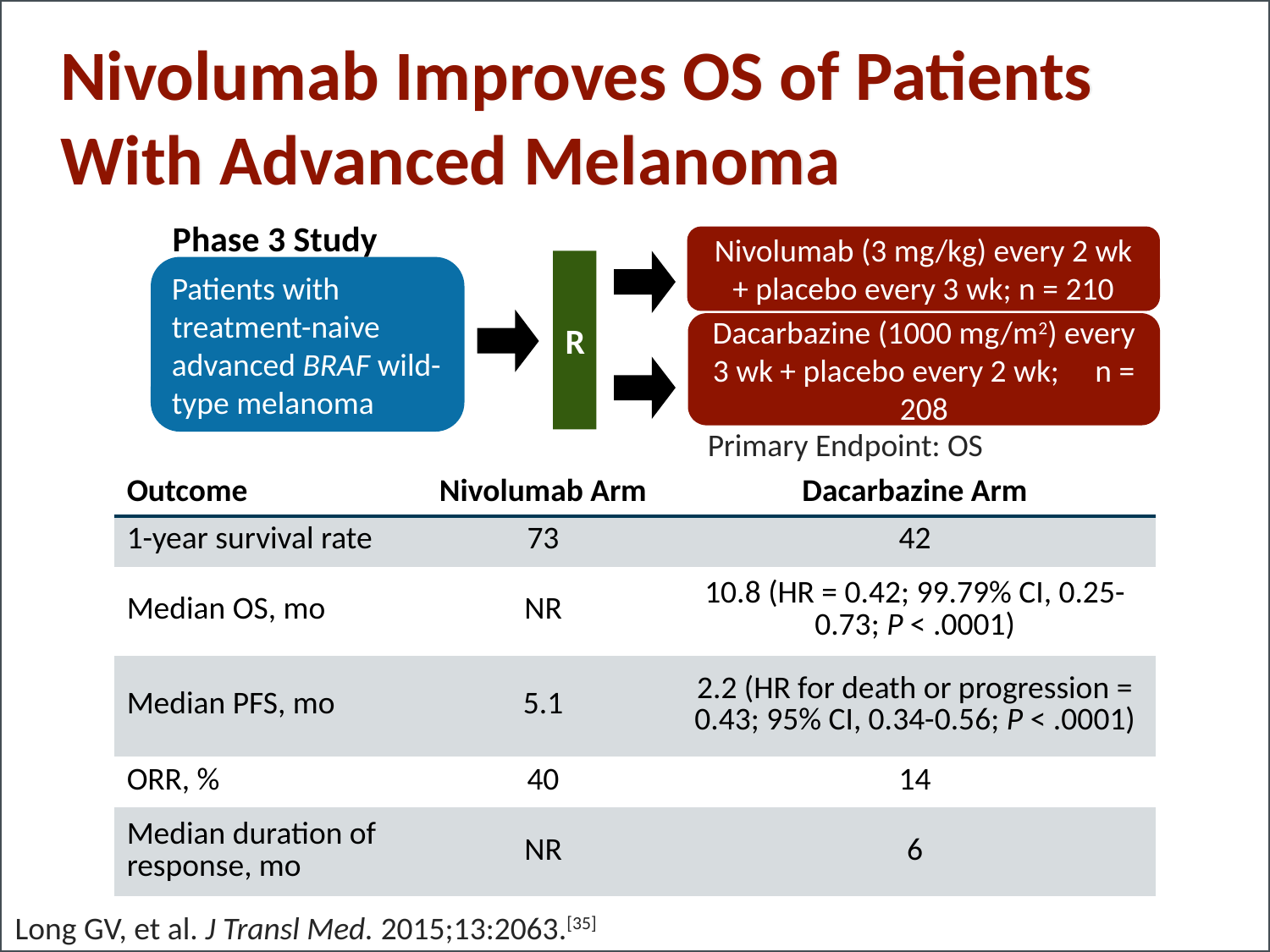

# Nivolumab Improves OS of Patients With Advanced Melanoma
Phase 3 Study
Nivolumab (3 mg/kg) every 2 wk + placebo every 3 wk; n = 210
R

Patients with treatment-naive advanced BRAF wild- type melanoma

Dacarbazine (1000 mg/m2) every 3 wk + placebo every 2 wk;     n = 208

Primary Endpoint: OS
| Outcome | Nivolumab Arm | Dacarbazine Arm |
| --- | --- | --- |
| 1-year survival rate | 73 | 42 |
| Median OS, mo | NR | 10.8 (HR = 0.42; 99.79% CI, 0.25-0.73; P < .0001) |
| Median PFS, mo | 5.1 | 2.2 (HR for death or progression = 0.43; 95% CI, 0.34-0.56; P < .0001) |
| ORR, % | 40 | 14 |
| Median duration of response, mo | NR | 6 |
Long GV, et al. J Transl Med. 2015;13:2063.[35]